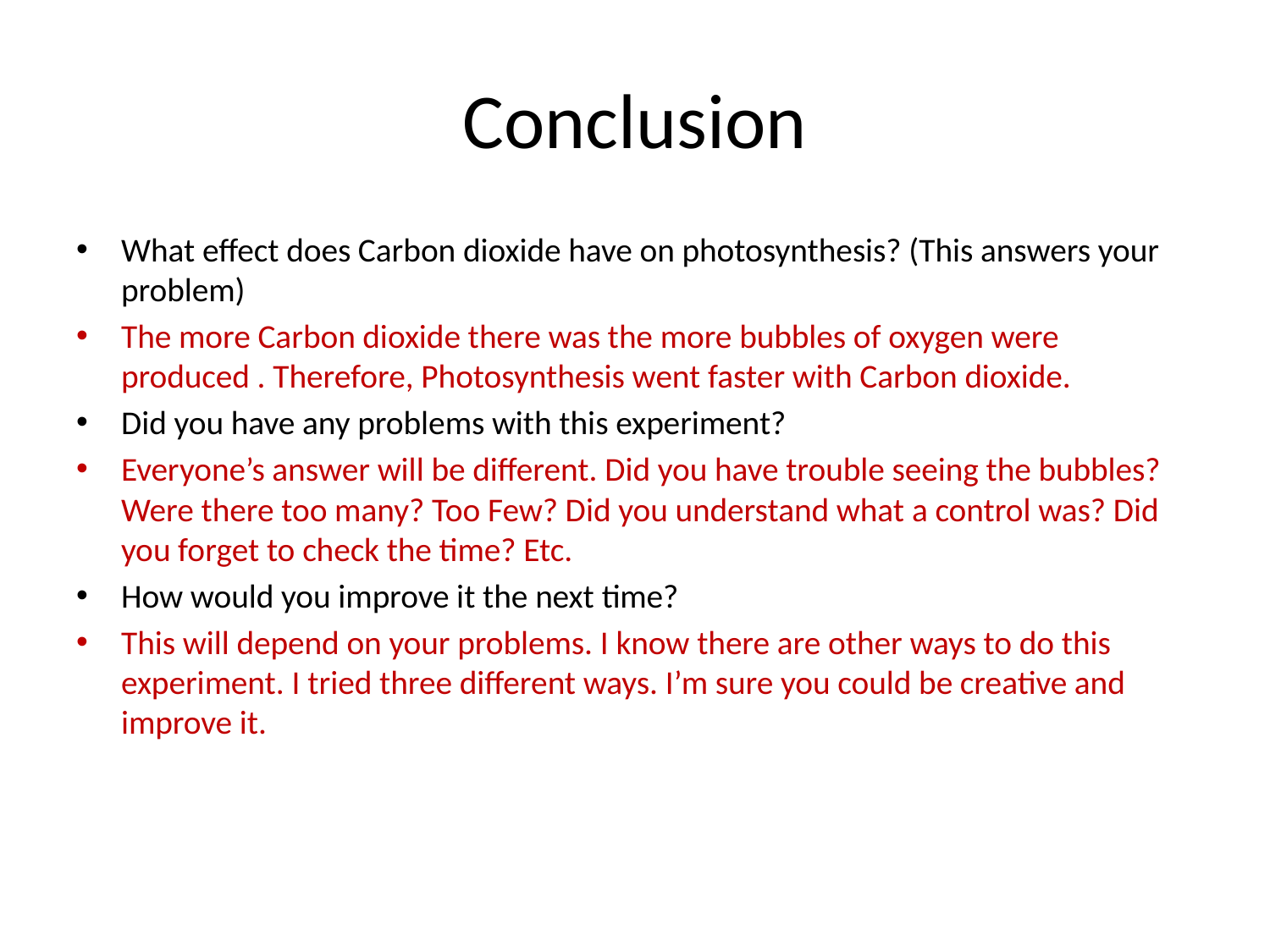

# Conclusion
What effect does Carbon dioxide have on photosynthesis? (This answers your problem)
The more Carbon dioxide there was the more bubbles of oxygen were produced . Therefore, Photosynthesis went faster with Carbon dioxide.
Did you have any problems with this experiment?
Everyone’s answer will be different. Did you have trouble seeing the bubbles? Were there too many? Too Few? Did you understand what a control was? Did you forget to check the time? Etc.
How would you improve it the next time?
This will depend on your problems. I know there are other ways to do this experiment. I tried three different ways. I’m sure you could be creative and improve it.